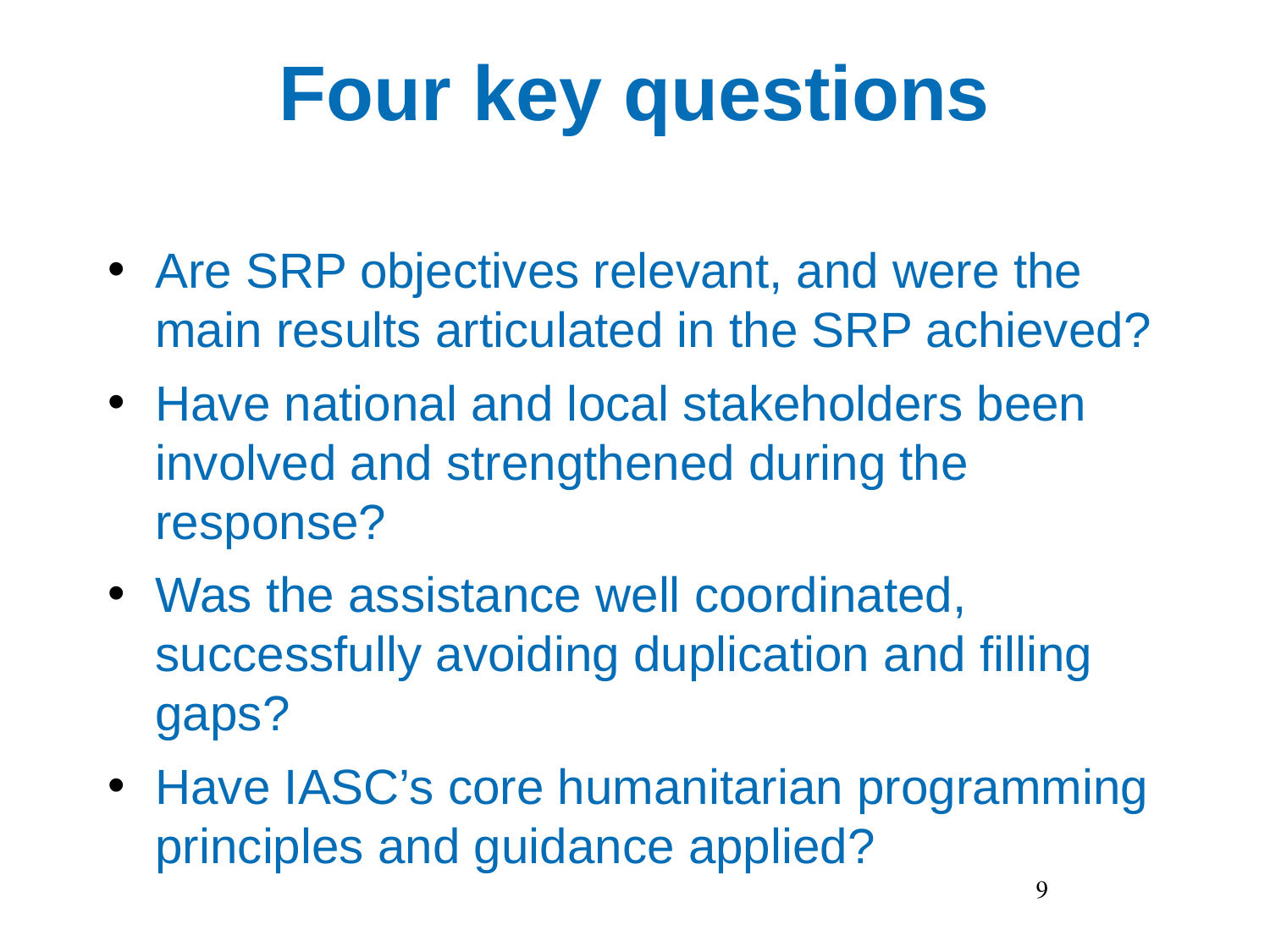

# Four key questions

Are SRP objectives relevant, and were the main results articulated in the SRP achieved?
Have national and local stakeholders been involved and strengthened during the response?
Was the assistance well coordinated, successfully avoiding duplication and filling gaps?
Have IASC’s core humanitarian programming principles and guidance applied?
9